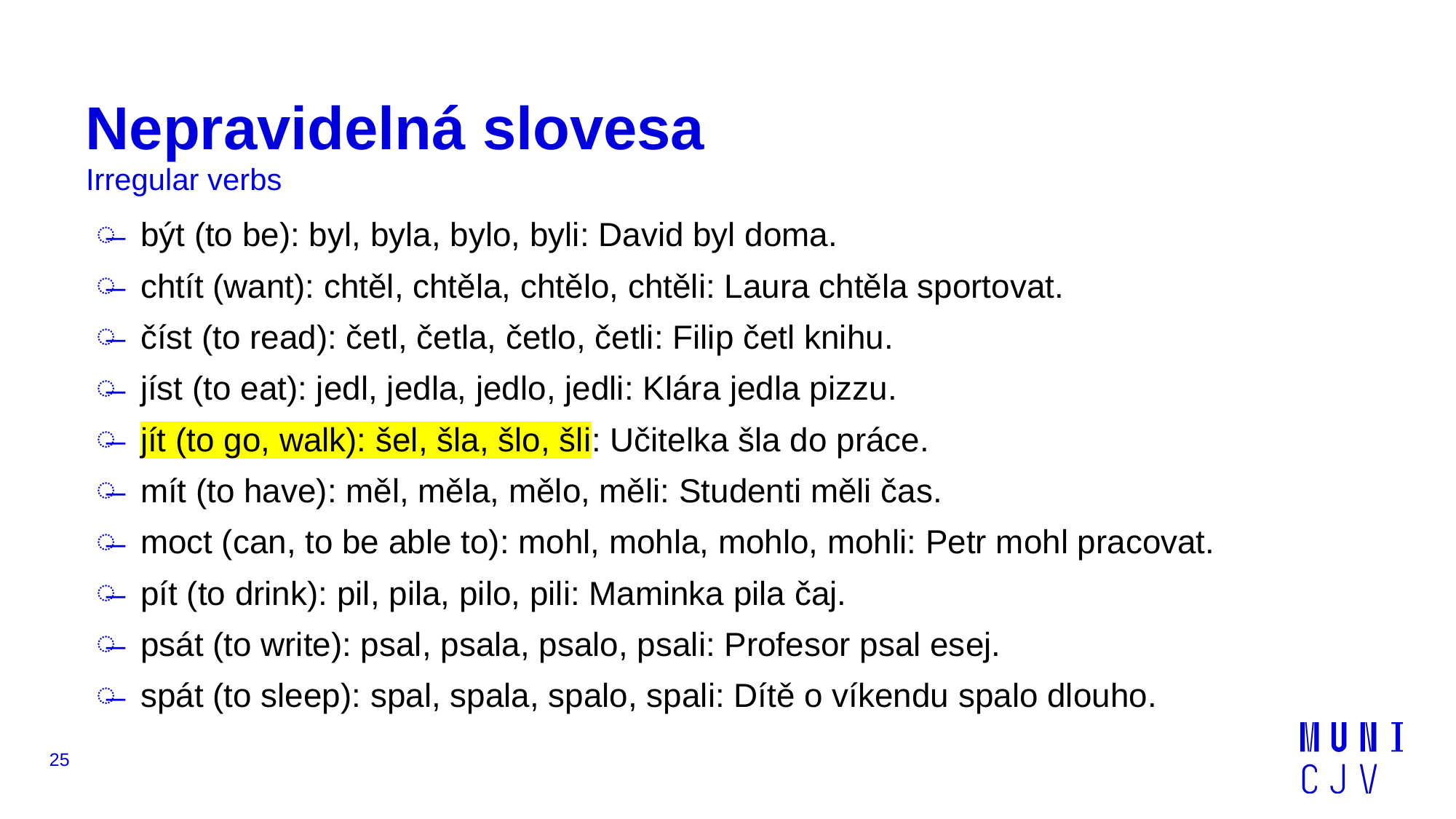

# Nepravidelná slovesa
Irregular verbs
být (to be): byl, byla, bylo, byli: David byl doma.
chtít (want): chtěl, chtěla, chtělo, chtěli: Laura chtěla sportovat.
číst (to read): četl, četla, četlo, četli: Filip četl knihu.
jíst (to eat): jedl, jedla, jedlo, jedli: Klára jedla pizzu.
jít (to go, walk): šel, šla, šlo, šli: Učitelka šla do práce.
mít (to have): měl, měla, mělo, měli: Studenti měli čas.
moct (can, to be able to): mohl, mohla, mohlo, mohli: Petr mohl pracovat.
pít (to drink): pil, pila, pilo, pili: Maminka pila čaj.
psát (to write): psal, psala, psalo, psali: Profesor psal esej.
spát (to sleep): spal, spala, spalo, spali: Dítě o víkendu spalo dlouho.
25